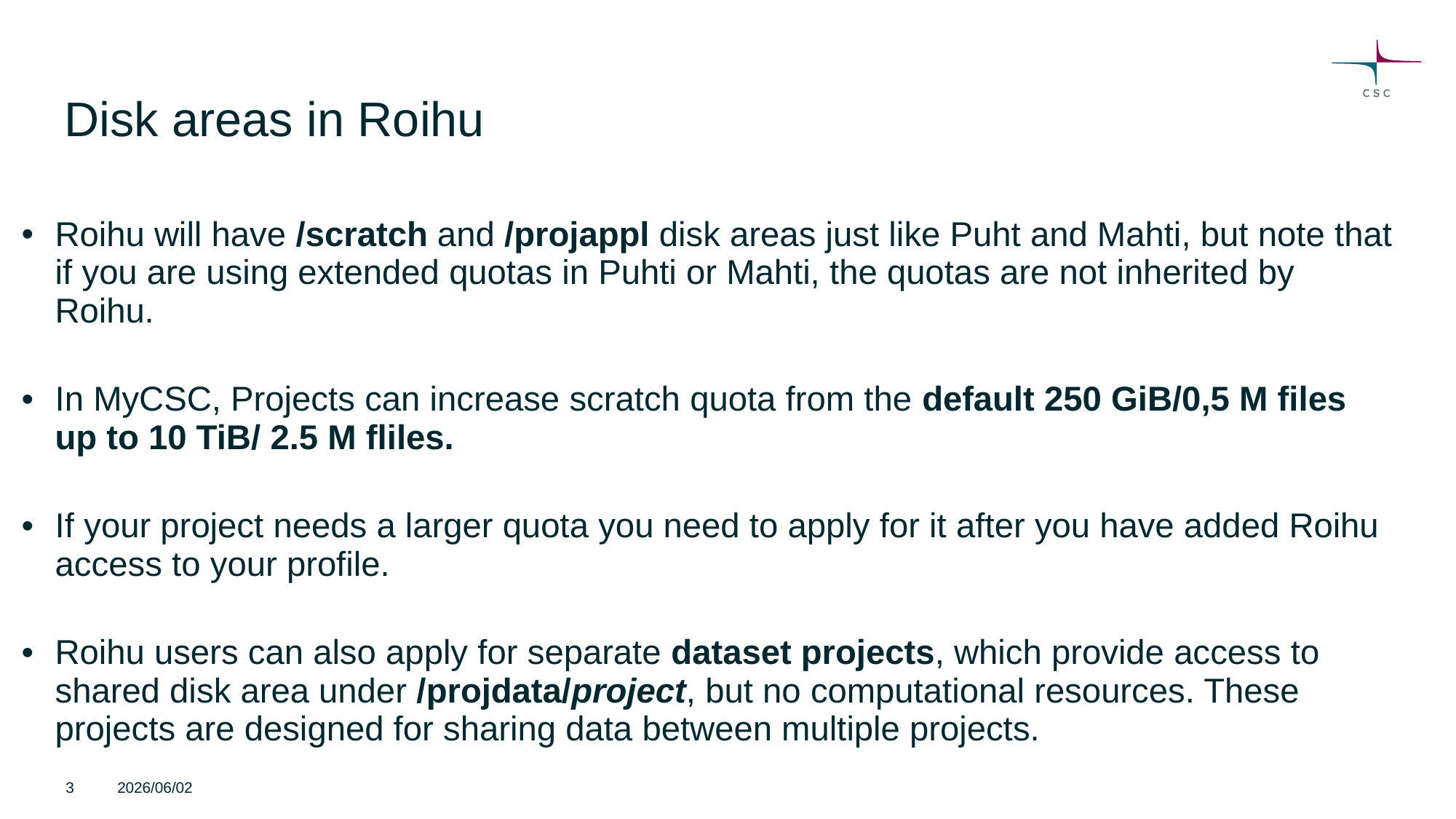

Disk areas in Roihu
# Roihu will have /scratch and /projappl disk areas just like Puht and Mahti, but note that if you are using extended quotas in Puhti or Mahti, the quotas are not inherited by Roihu.

In MyCSC, Projects can increase scratch quota from the default 250 GiB/0,5 M files up to 10 TiB/ 2.5 M fliles.

If your project needs a larger quota you need to apply for it after you have added Roihu access to your profile.

Roihu users can also apply for separate dataset projects, which provide access to shared disk area under /projdata/project, but no computational resources. These projects are designed for sharing data between multiple projects.

3
2026/06/02